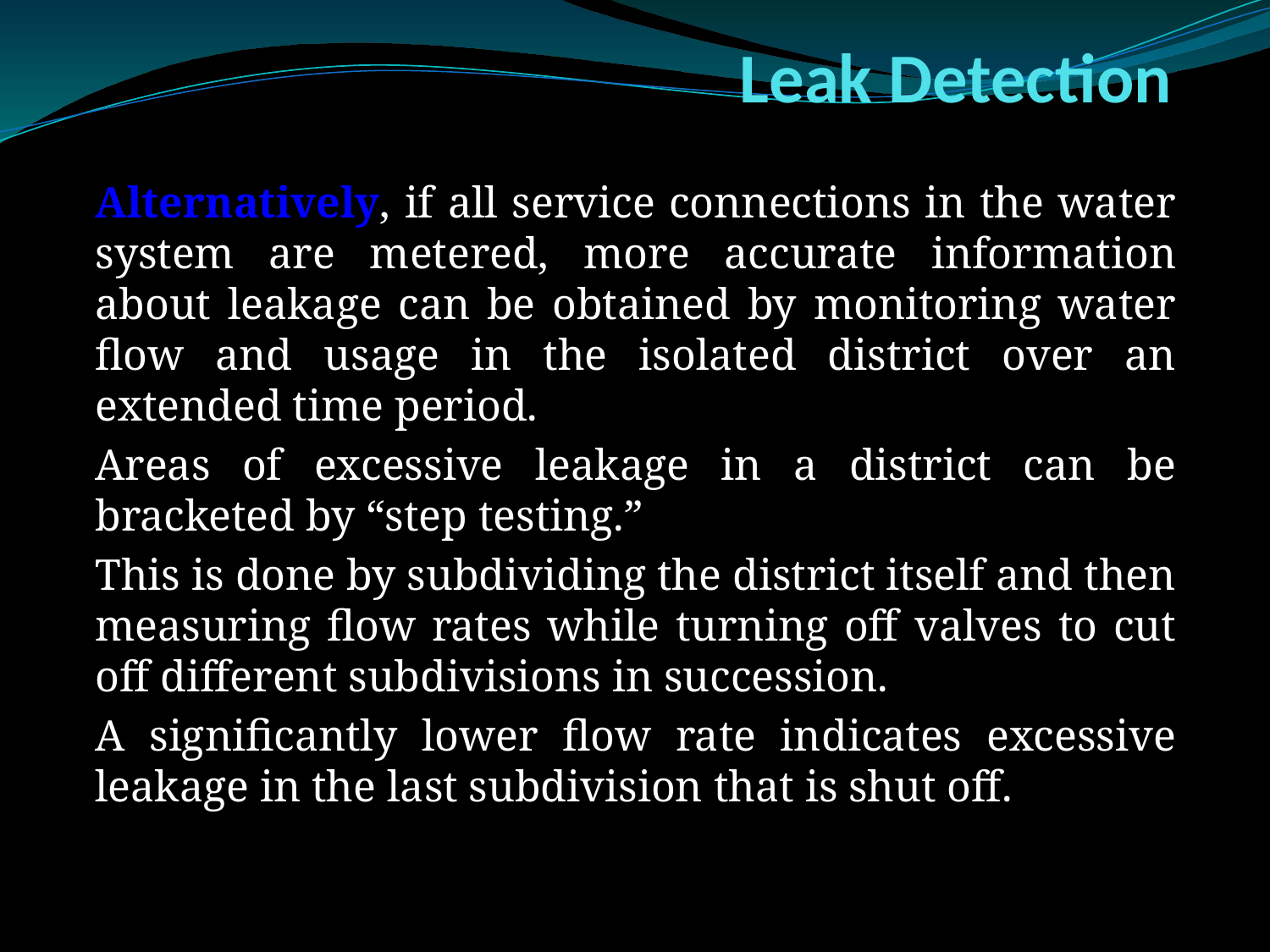

# Leak Detection
Alternatively, if all service connections in the water system are metered, more accurate information about leakage can be obtained by monitoring water flow and usage in the isolated district over an extended time period.
Areas of excessive leakage in a district can be bracketed by “step testing.”
This is done by subdividing the district itself and then measuring flow rates while turning off valves to cut off different subdivisions in succession.
A significantly lower flow rate indicates excessive leakage in the last subdivision that is shut off.